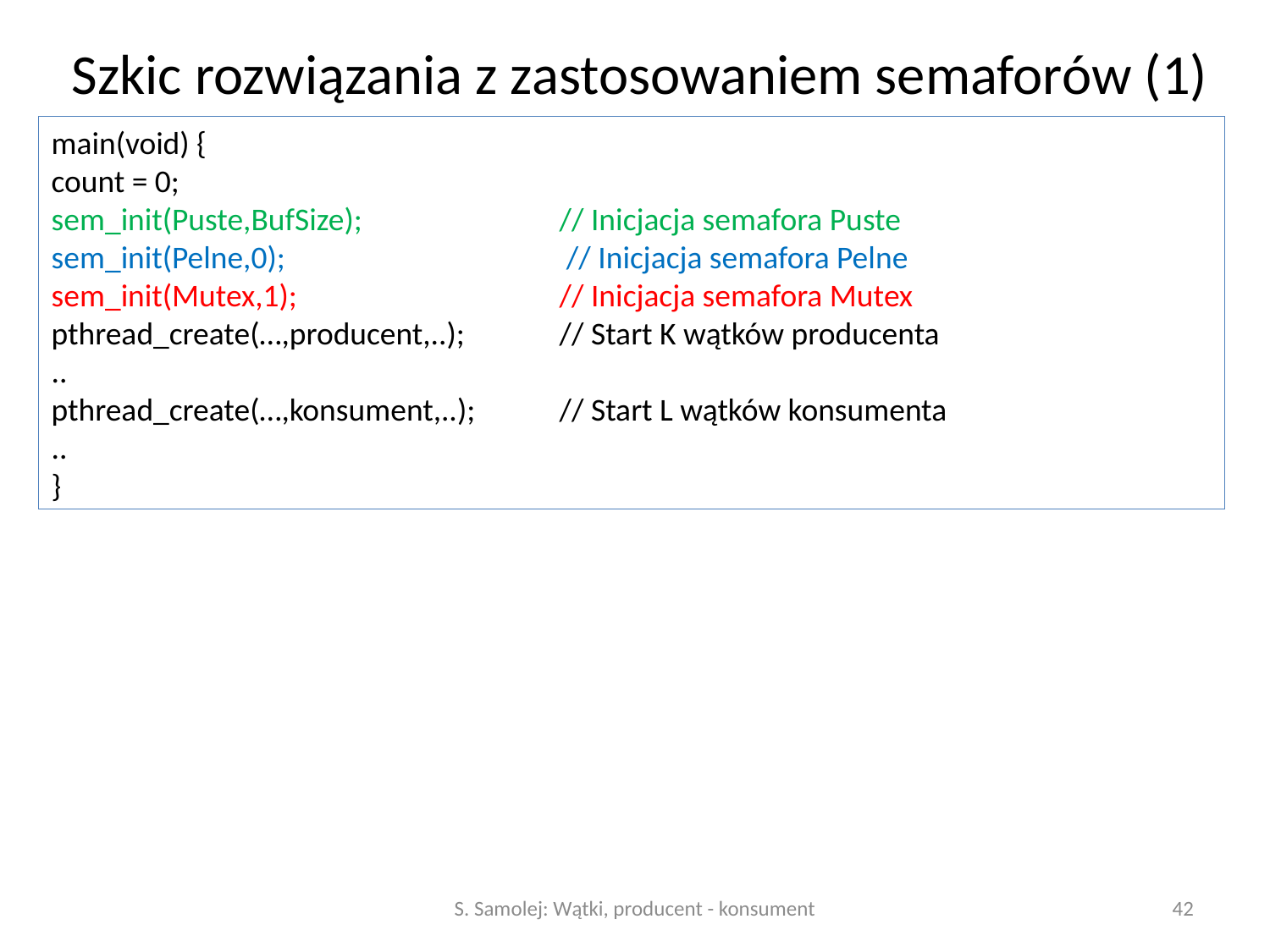

# Szkic rozwiązania z zastosowaniem semaforów (1)
main(void) {
count = 0;
sem_init(Puste,BufSize); 		// Inicjacja semafora Puste
sem_init(Pelne,0);			 // Inicjacja semafora Pelne
sem_init(Mutex,1);			// Inicjacja semafora Mutex
pthread_create(…,producent,..);	// Start K wątków producenta
..
pthread_create(…,konsument,..);	// Start L wątków konsumenta
..
}
S. Samolej: Wątki, producent - konsument
42